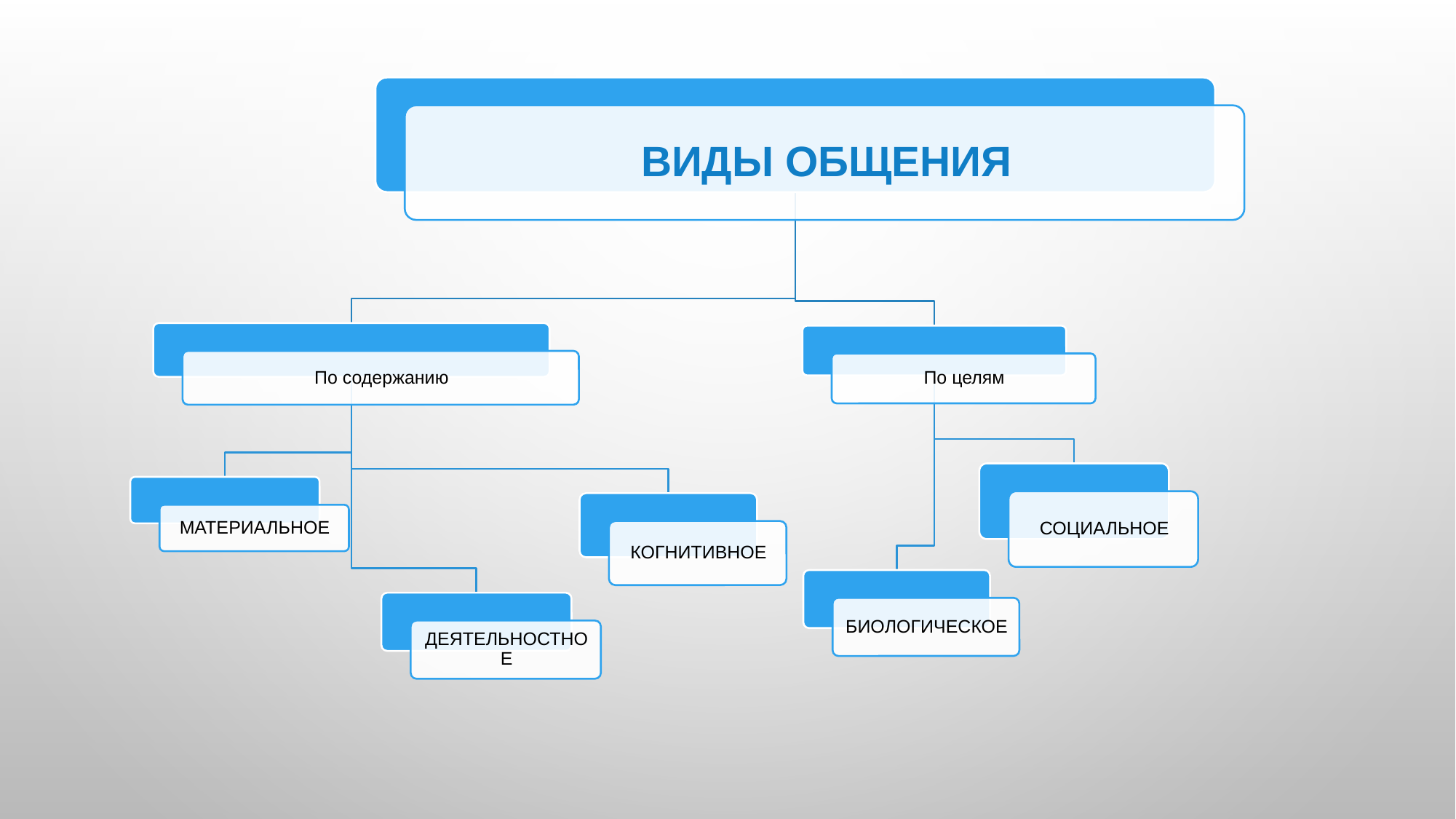

ВИДЫ ОБЩЕНИЯ
По содержанию
МАТЕРИАЛЬНОЕ
ДЕЯТЕЛЬНОСТНОЕ
КОГНИТИВНОЕ
По целям
БИОЛОГИЧЕСКОЕ
СОЦИАЛЬНОЕ